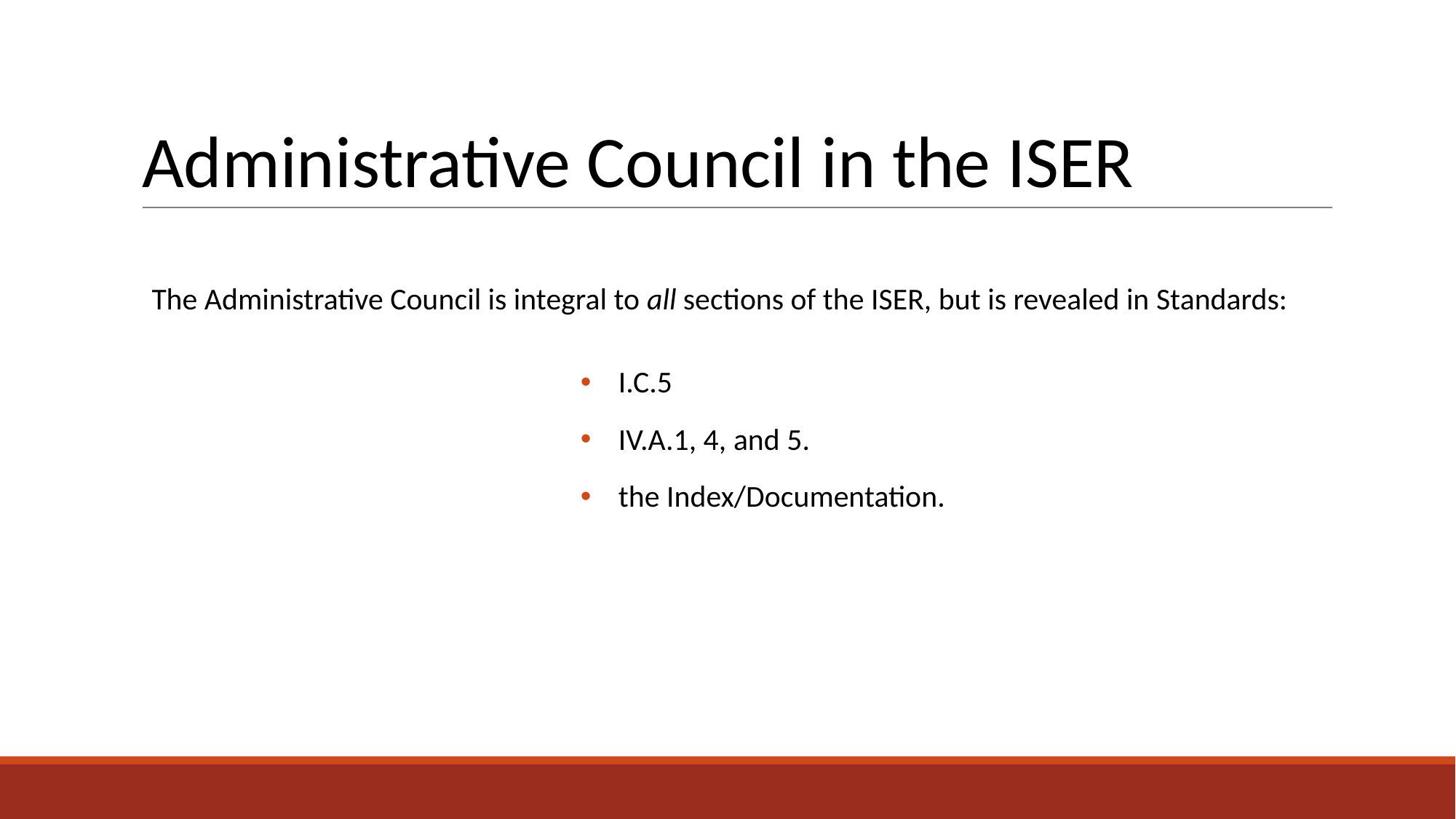

# Administrative Council in the ISER
The Administrative Council is integral to all sections of the ISER, but is revealed in Standards:

I.C.5
IV.A.1, 4, and 5.
the Index/Documentation.